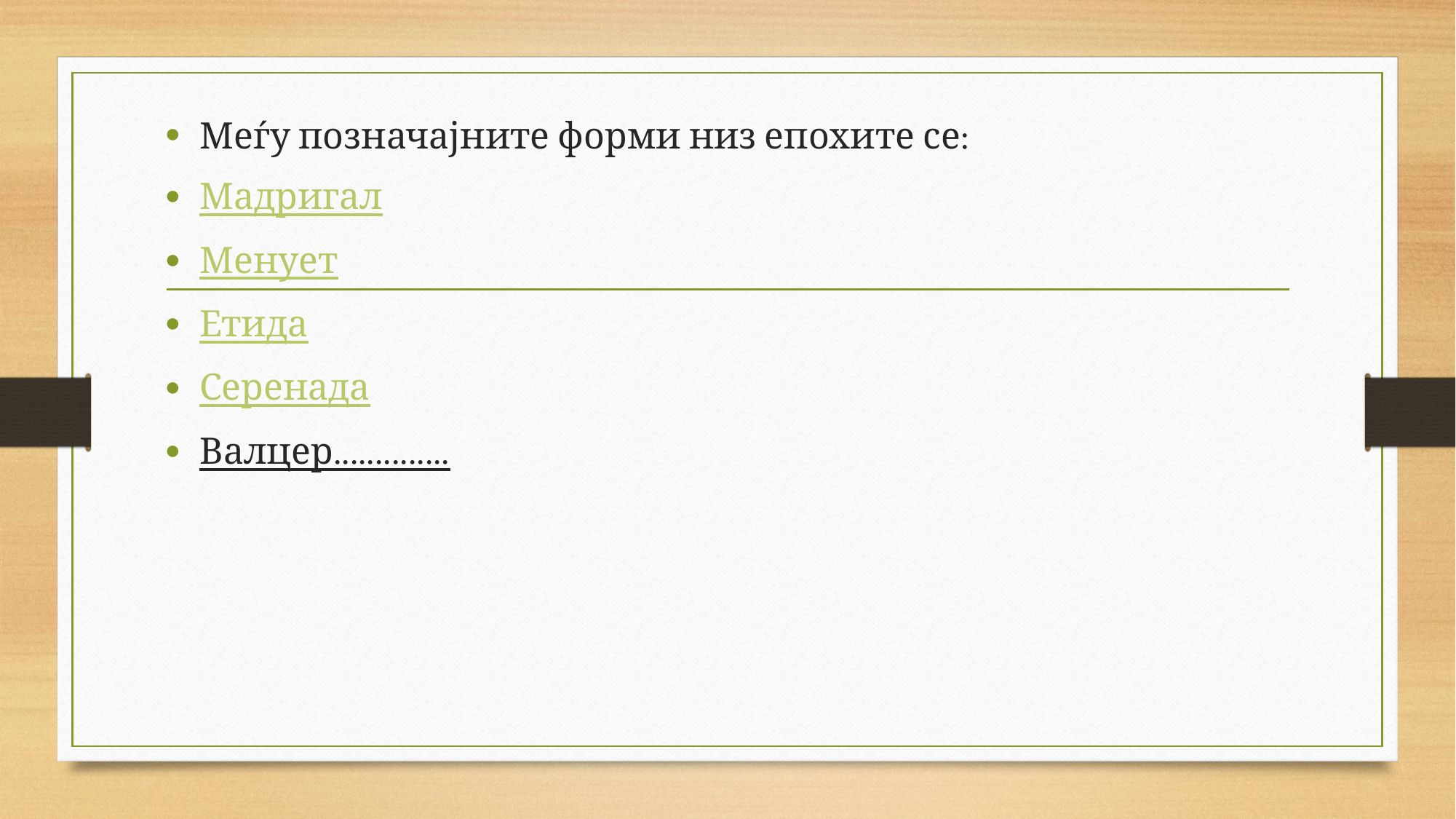

Меѓу позначајните форми низ епохите се:
Мадригал
Менует
Етида
Серенада
Валцер..............